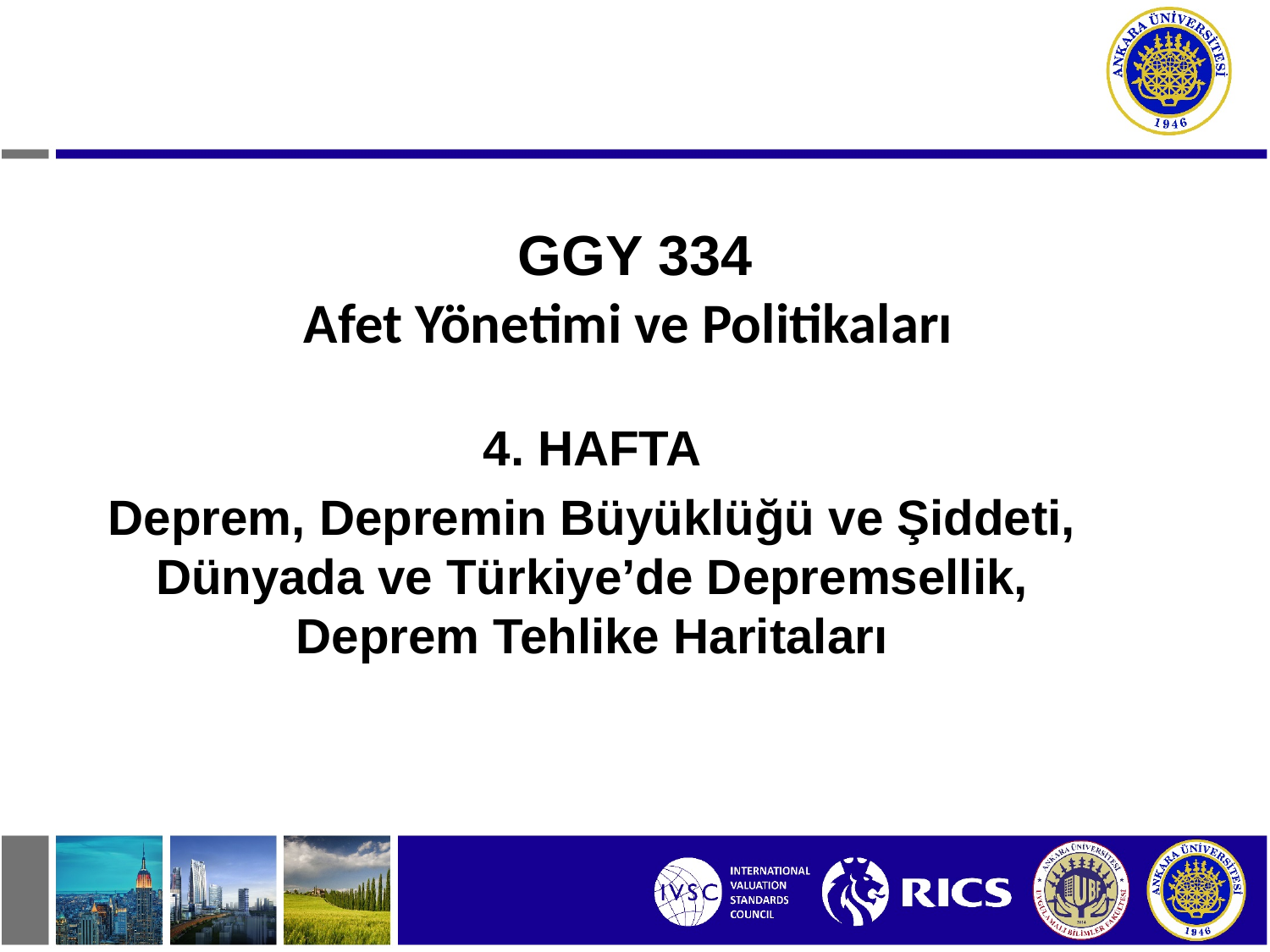

GGY 334
Afet Yönetimi ve Politikaları
4. HAFTA
Deprem, Depremin Büyüklüğü ve Şiddeti, Dünyada ve Türkiye’de Depremsellik, Deprem Tehlike Haritaları